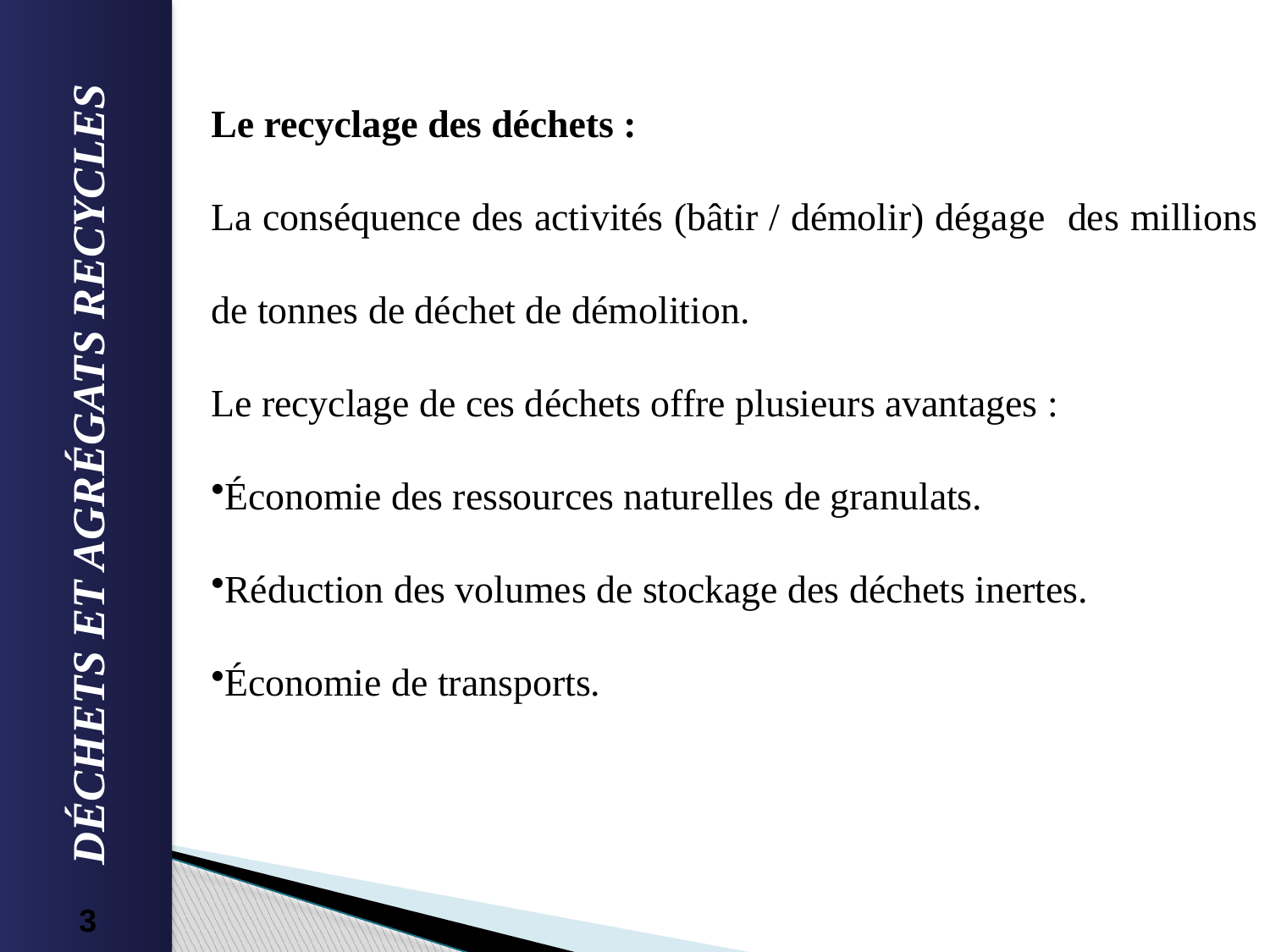

Le recyclage des déchets :
La conséquence des activités (bâtir / démolir) dégage  des millions de tonnes de déchet de démolition.
Le recyclage de ces déchets offre plusieurs avantages :
Économie des ressources naturelles de granulats.
Réduction des volumes de stockage des déchets inertes.
Économie de transports.

DÉCHETS ET AGRÉGATS RECYCLES
3